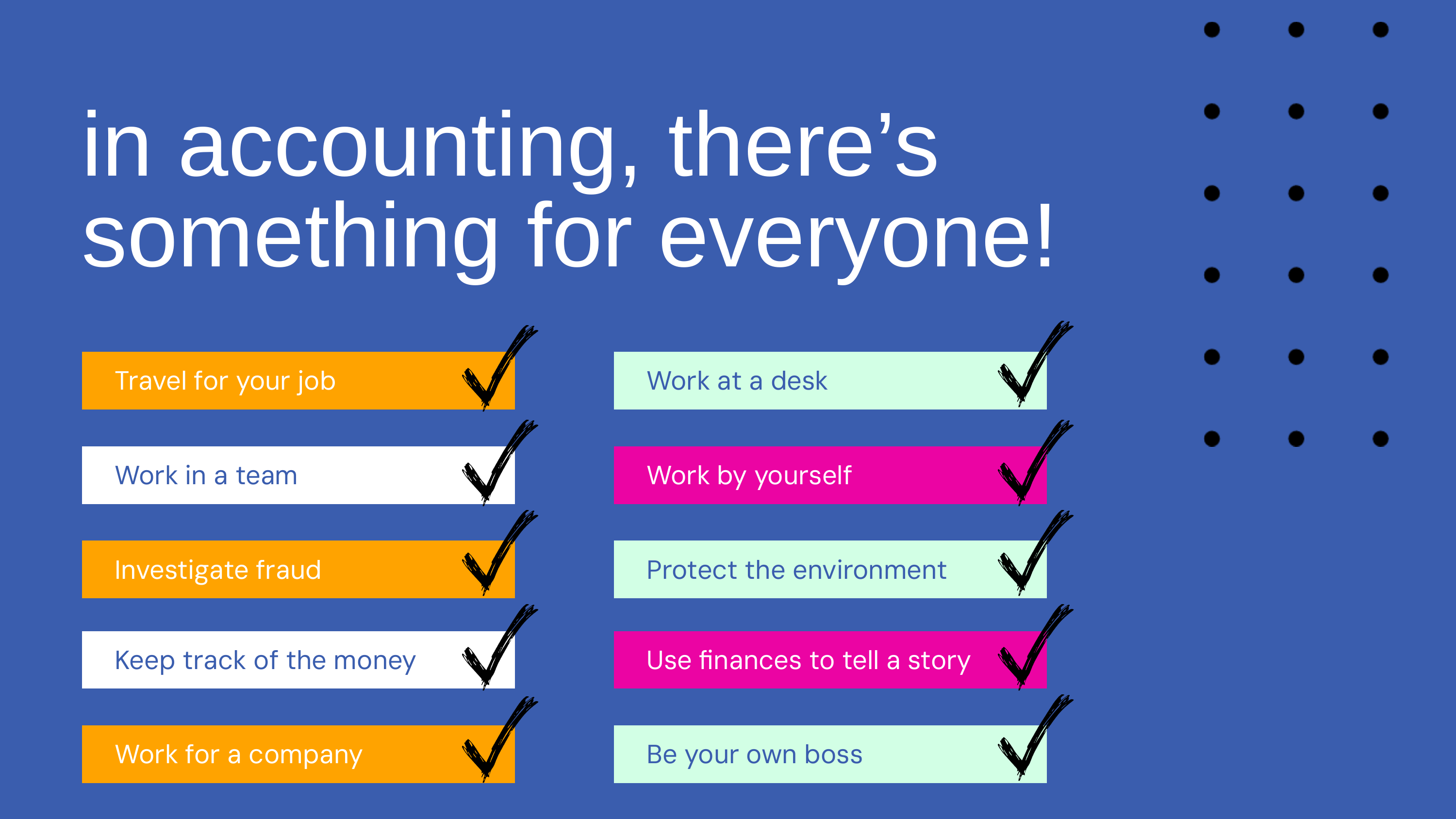

in accounting, there’s something for everyone!

Travel for your job
Work at a desk

Work in a team
Work by yourself

Investigate fraud
Protect the environment

Keep track of the money
Use finances to tell a story

Work for a company
Be your own boss